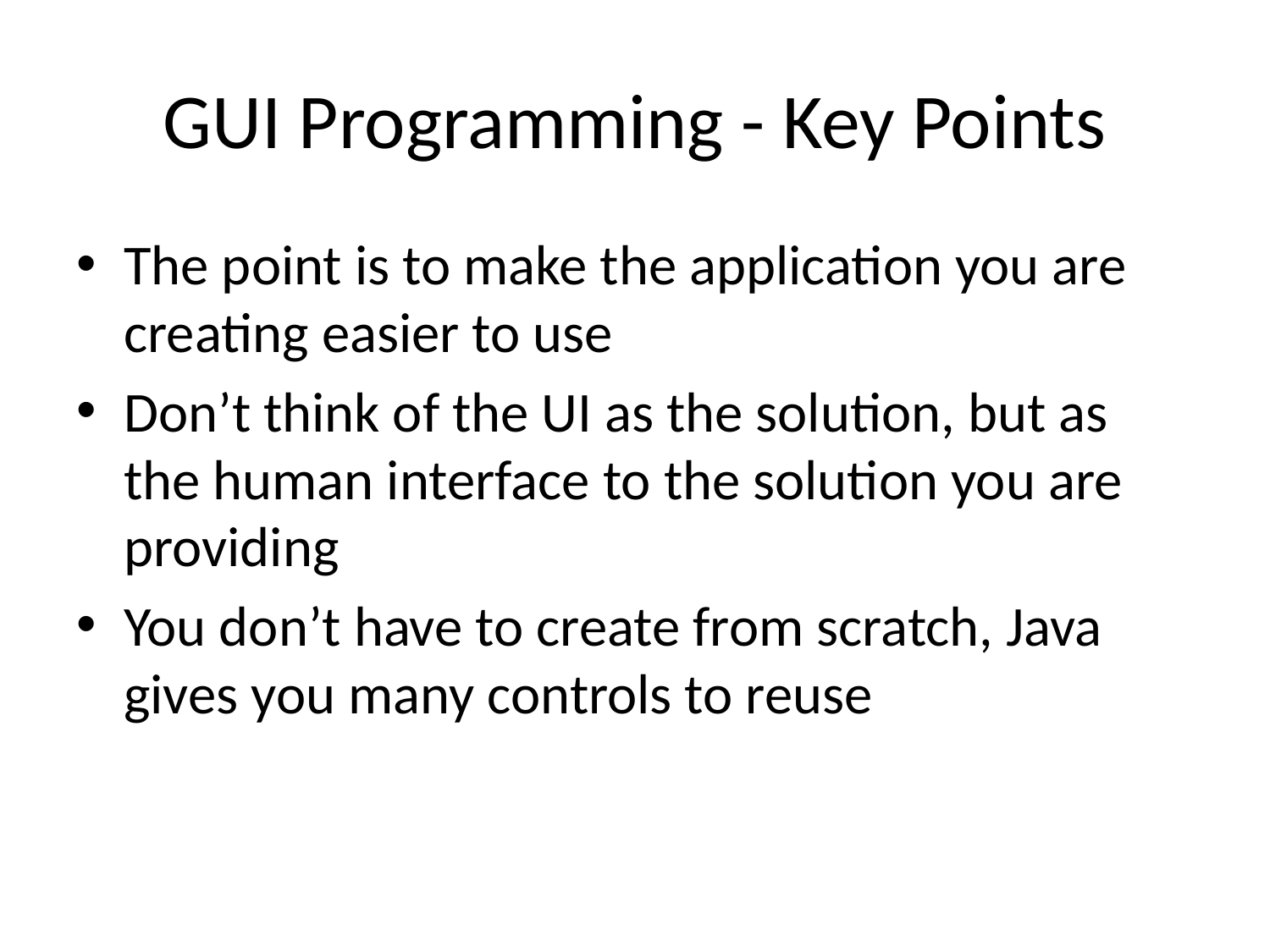

# GUI Programming - Key Points
The point is to make the application you are creating easier to use
Don’t think of the UI as the solution, but as the human interface to the solution you are providing
You don’t have to create from scratch, Java gives you many controls to reuse